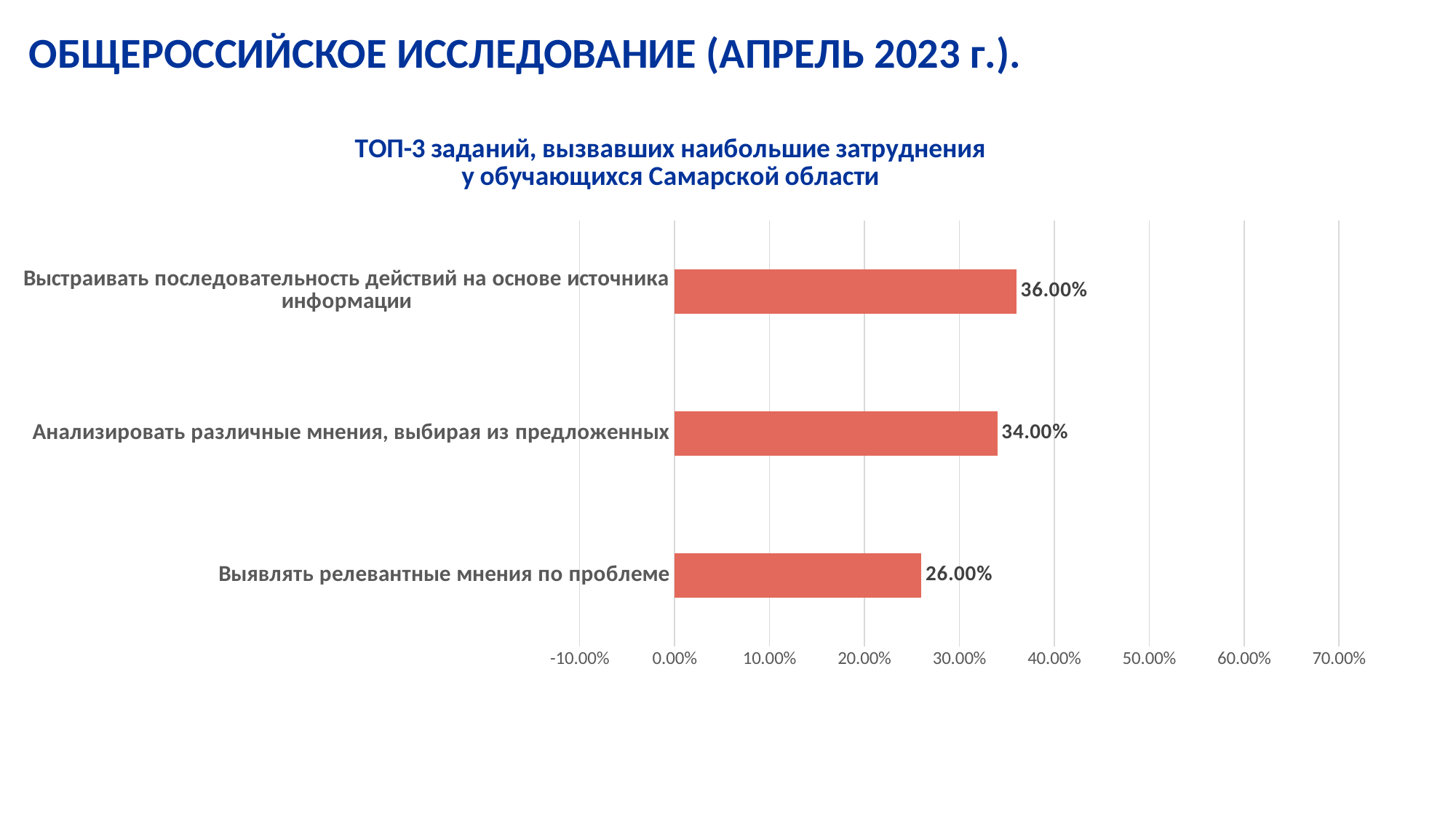

# Общероссийское исследование (апрель 2023 г.).

### Chart: ТОП-3 заданий, вызвавших наибольшие затруднения у обучающихся Самарской области

| Category | Самарская область |
|---|---|
| Выявлять релевантные мнения по проблеме | 0.26 |
| Анализировать различные мнения, выбирая из предложенных | 0.34 |
| Выстраивать последовательность действий на основе источника информации | 0.36000000000000004 |